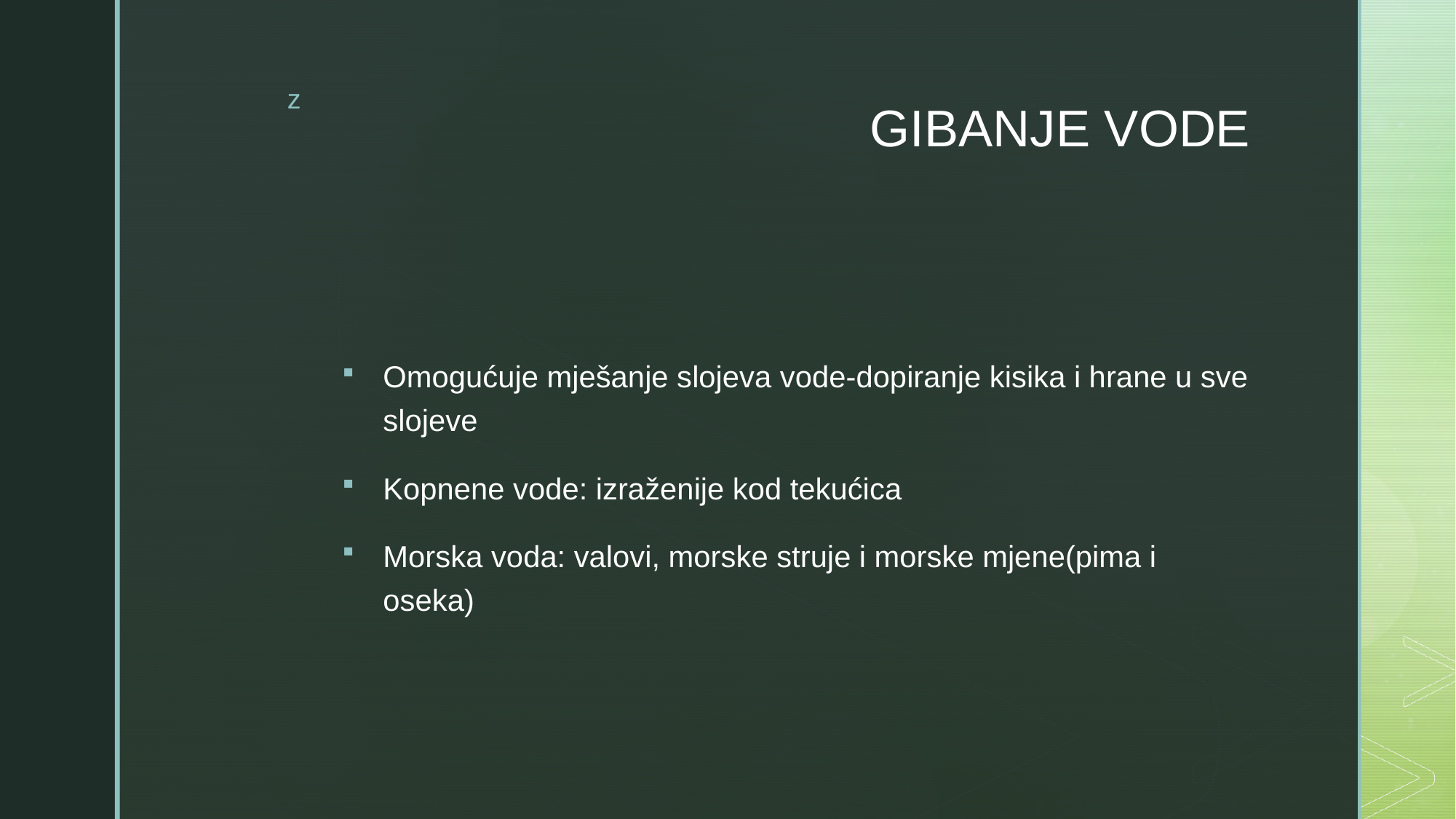

# GIBANJE VODE
Omogućuje mješanje slojeva vode-dopiranje kisika i hrane u sve slojeve
Kopnene vode: izraženije kod tekućica
Morska voda: valovi, morske struje i morske mjene(pima i oseka)